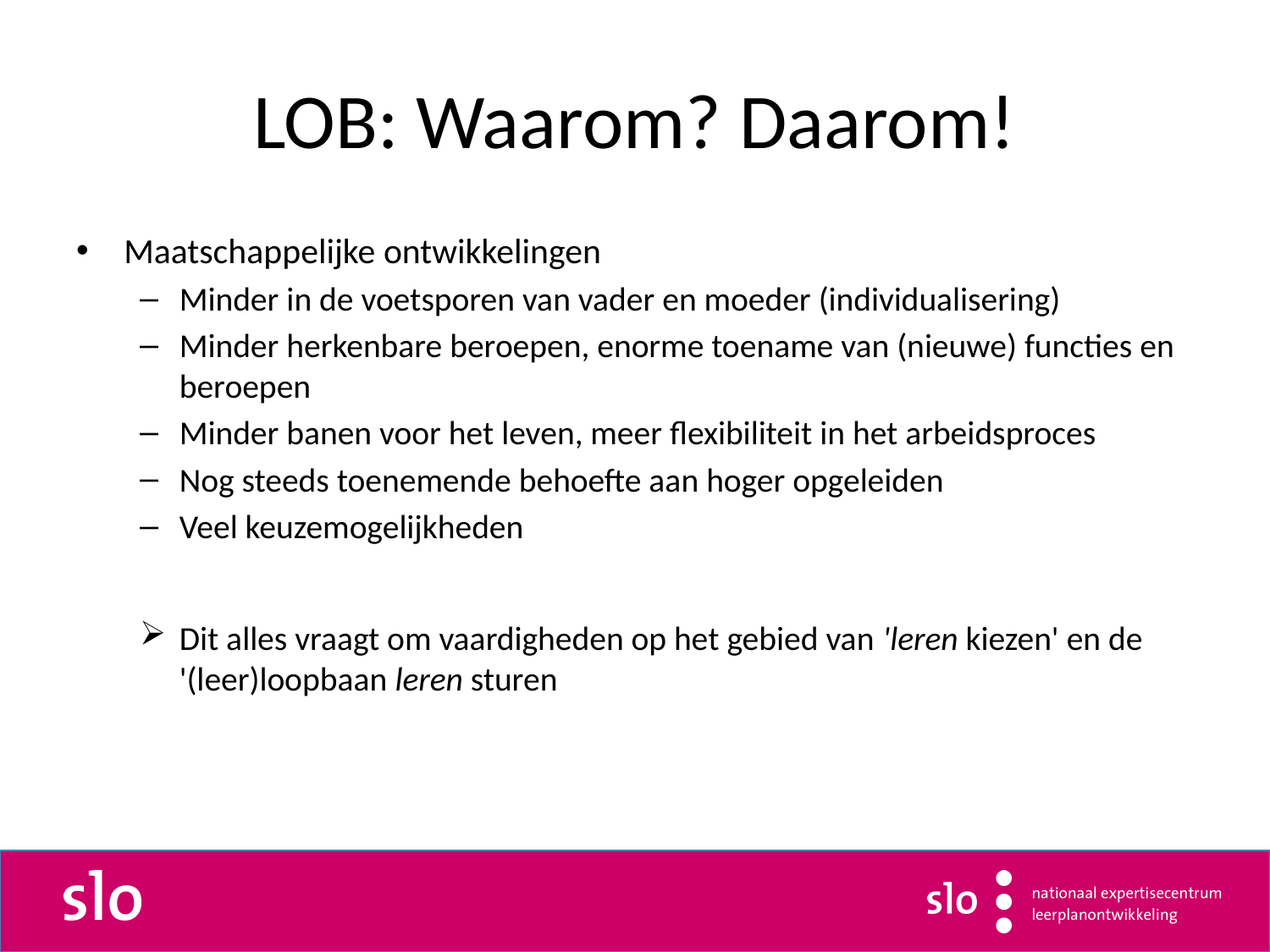

# LOB: Waarom? Daarom!
Maatschappelijke ontwikkelingen
Minder in de voetsporen van vader en moeder (individualisering)
Minder herkenbare beroepen, enorme toename van (nieuwe) functies en beroepen
Minder banen voor het leven, meer flexibiliteit in het arbeidsproces
Nog steeds toenemende behoefte aan hoger opgeleiden
Veel keuzemogelijkheden

Dit alles vraagt om vaardigheden op het gebied van 'leren kiezen' en de '(leer)loopbaan leren sturen